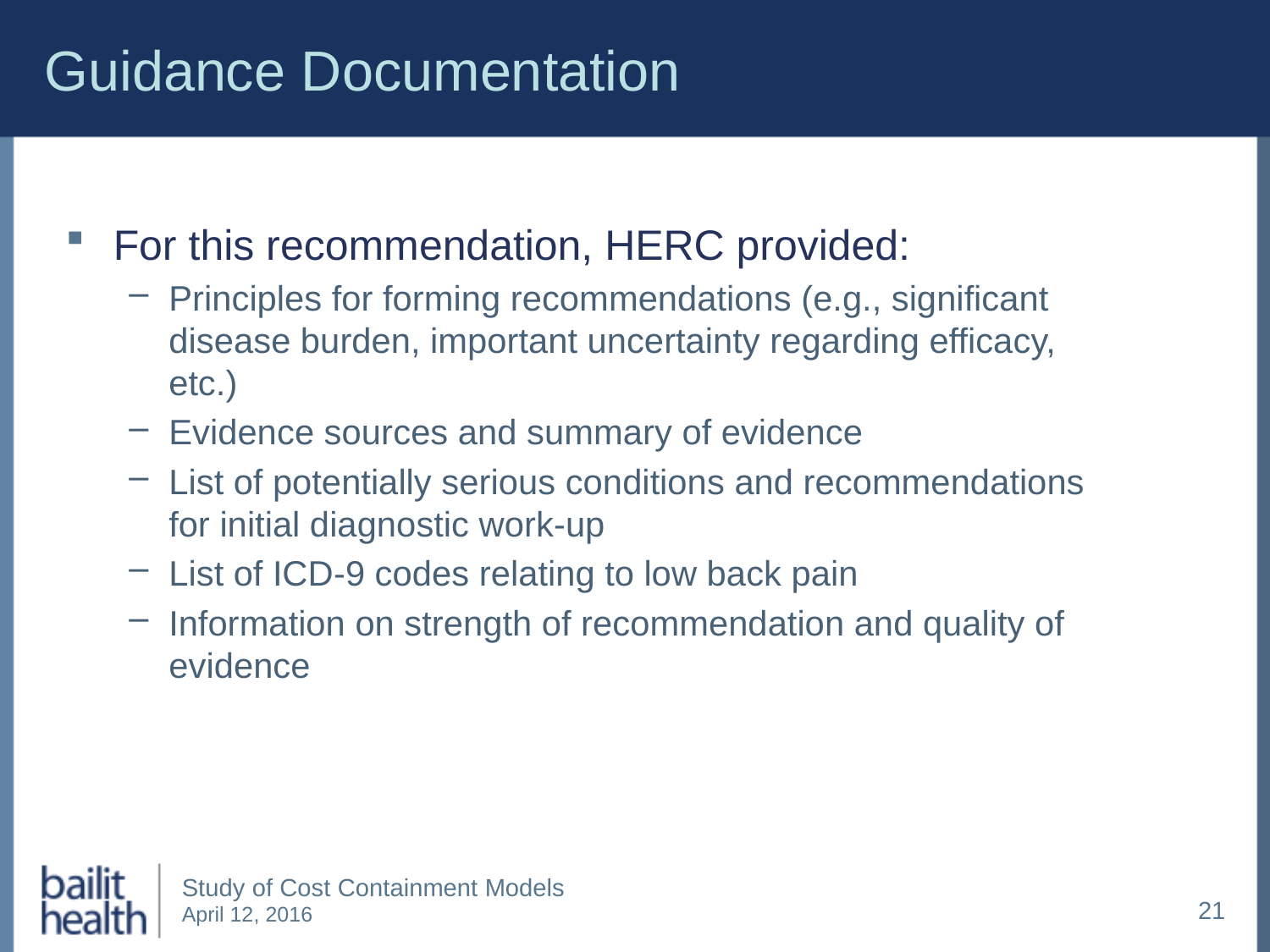

# Guidance Documentation
For this recommendation, HERC provided:
Principles for forming recommendations (e.g., significant disease burden, important uncertainty regarding efficacy, etc.)
Evidence sources and summary of evidence
List of potentially serious conditions and recommendations for initial diagnostic work-up
List of ICD-9 codes relating to low back pain
Information on strength of recommendation and quality of evidence

21